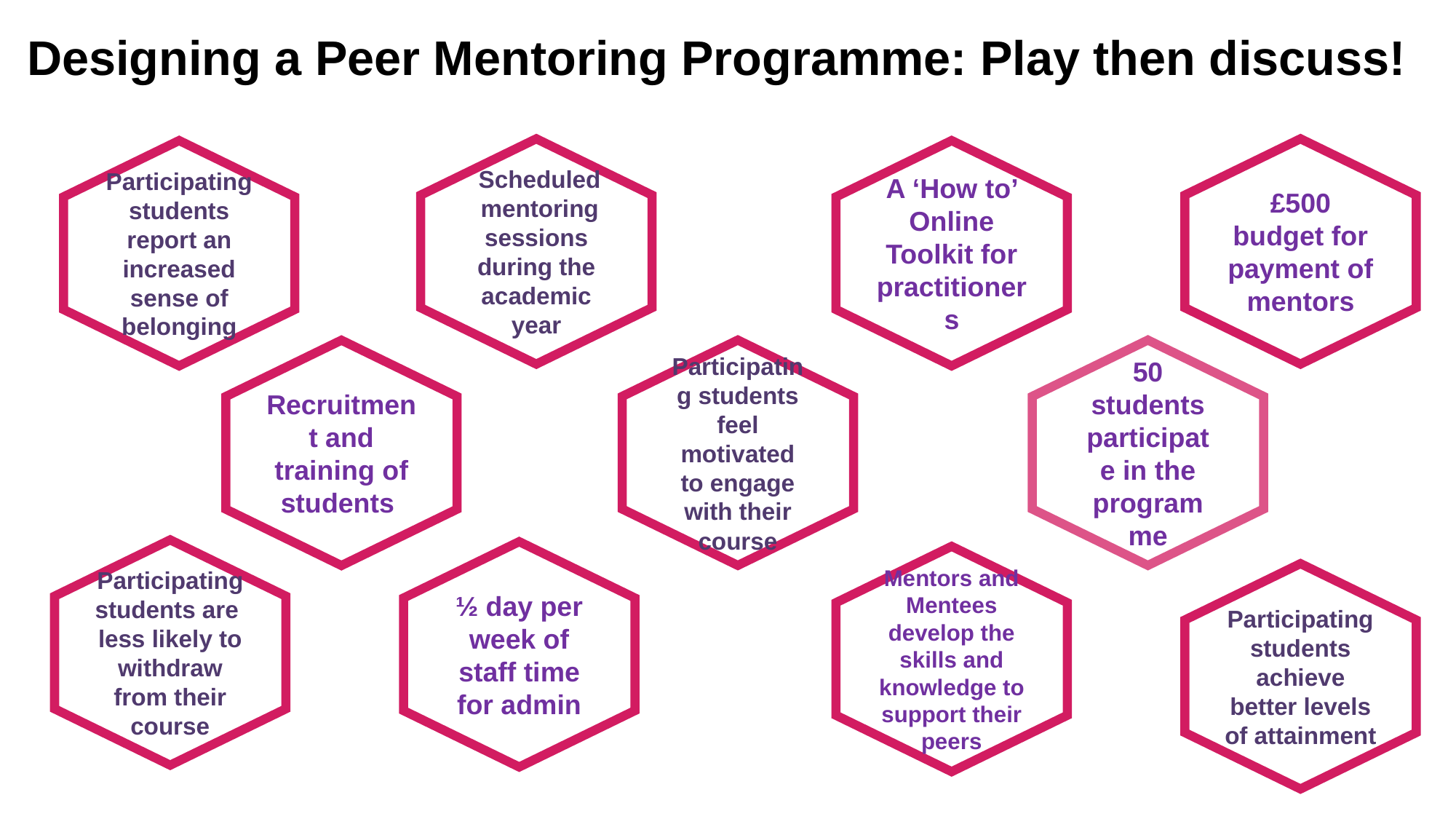

# Designing a Peer Mentoring Programme: Play then discuss!
 Scheduled  mentoring sessions during the academic year
£500 budget for payment of mentors
Participating students report an increased sense of belonging
A ‘How to’ Online Toolkit for practitioners
Participating students feel motivated to engage with their course
50 students participate in the programme
Recruitment and training of students
Participating students are  less likely to withdraw from their course
½ day per week of staff time for admin
Mentors and Mentees develop the skills and knowledge to support their peers
Participating students achieve better levels of attainment